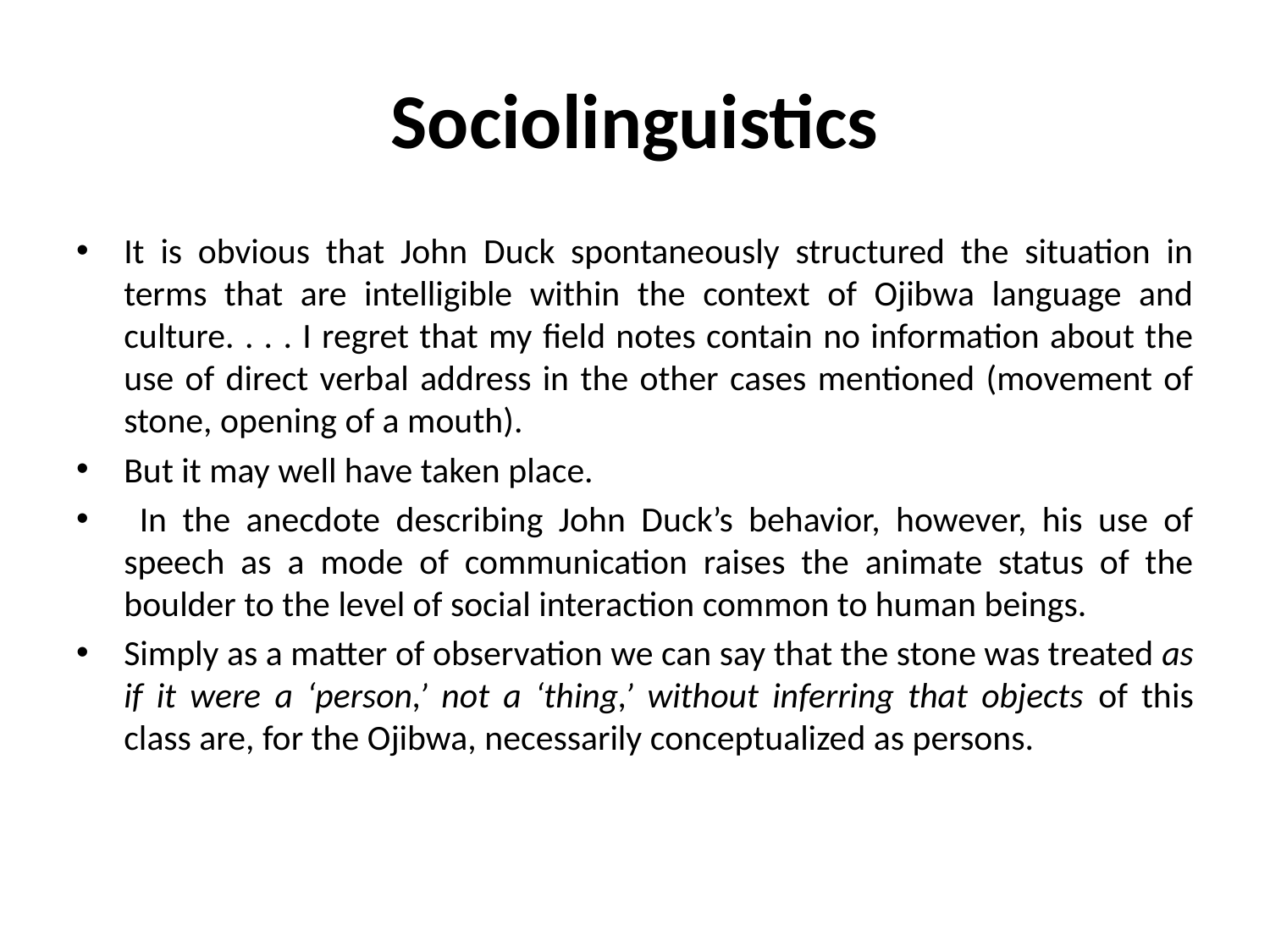

# Sociolinguistics
It is obvious that John Duck spontaneously structured the situation in terms that are intelligible within the context of Ojibwa language and culture. . . . I regret that my field notes contain no information about the use of direct verbal address in the other cases mentioned (movement of stone, opening of a mouth).
But it may well have taken place.
 In the anecdote describing John Duck’s behavior, however, his use of speech as a mode of communication raises the animate status of the boulder to the level of social interaction common to human beings.
Simply as a matter of observation we can say that the stone was treated as if it were a ‘person,’ not a ‘thing,’ without inferring that objects of this class are, for the Ojibwa, necessarily conceptualized as persons.